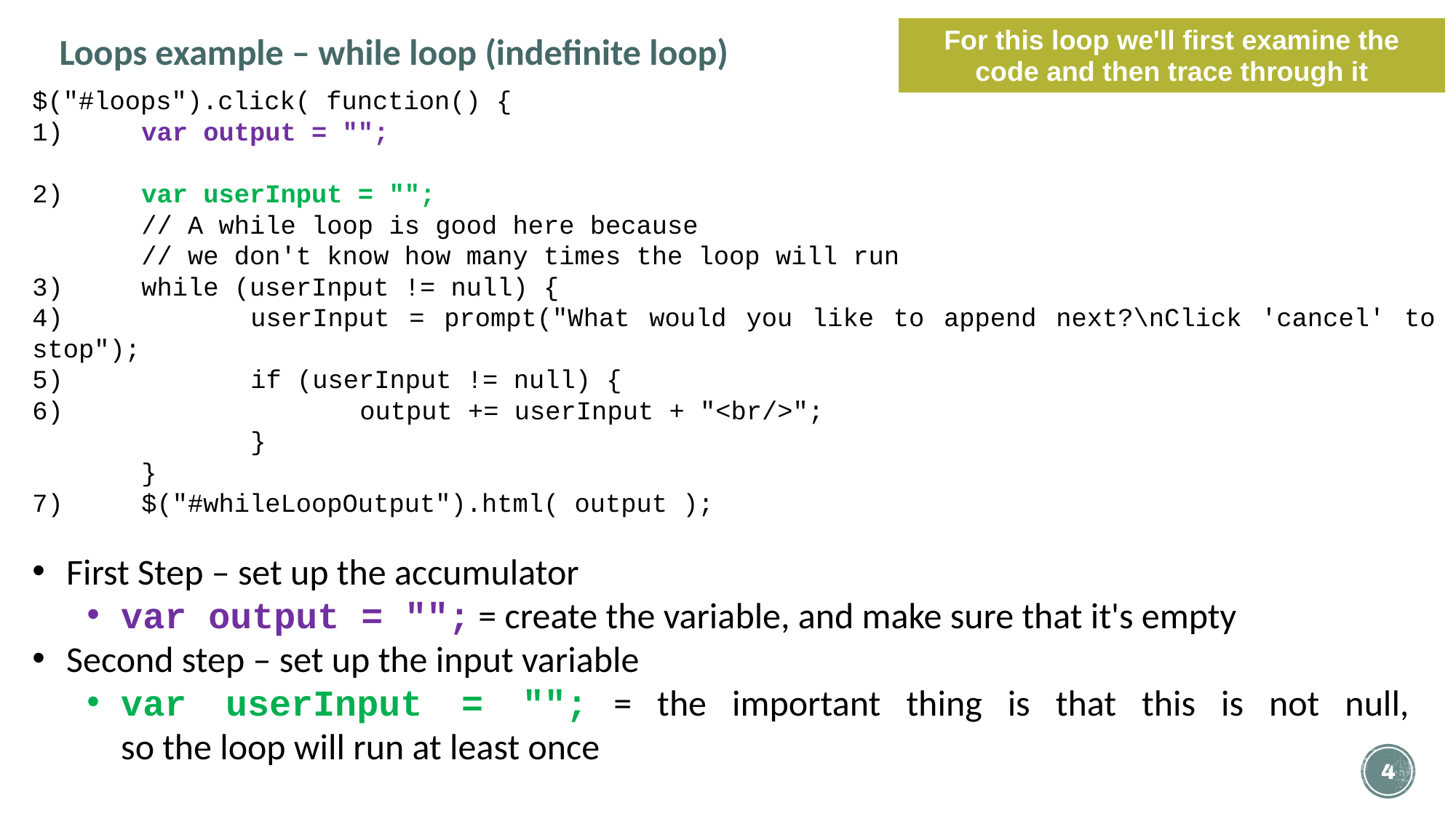

| For this loop we'll first examine the code and then trace through it |
| --- |
Loops example – while loop (indefinite loop)
$("#loops").click( function() {
1)	var output = "";

2)	var userInput = "";
	// A while loop is good here because
	// we don't know how many times the loop will run
3)	while (userInput != null) {
4)		userInput = prompt("What would you like to append next?\nClick 'cancel' to stop");
5)		if (userInput != null) {
6)			output += userInput + "<br/>";
		}
	}
7)	$("#whileLoopOutput").html( output );

First Step – set up the accumulator
var output = ""; = create the variable, and make sure that it's empty
Second step – set up the input variable
var userInput = ""; = the important thing is that this is not null,
so the loop will run at least once
4